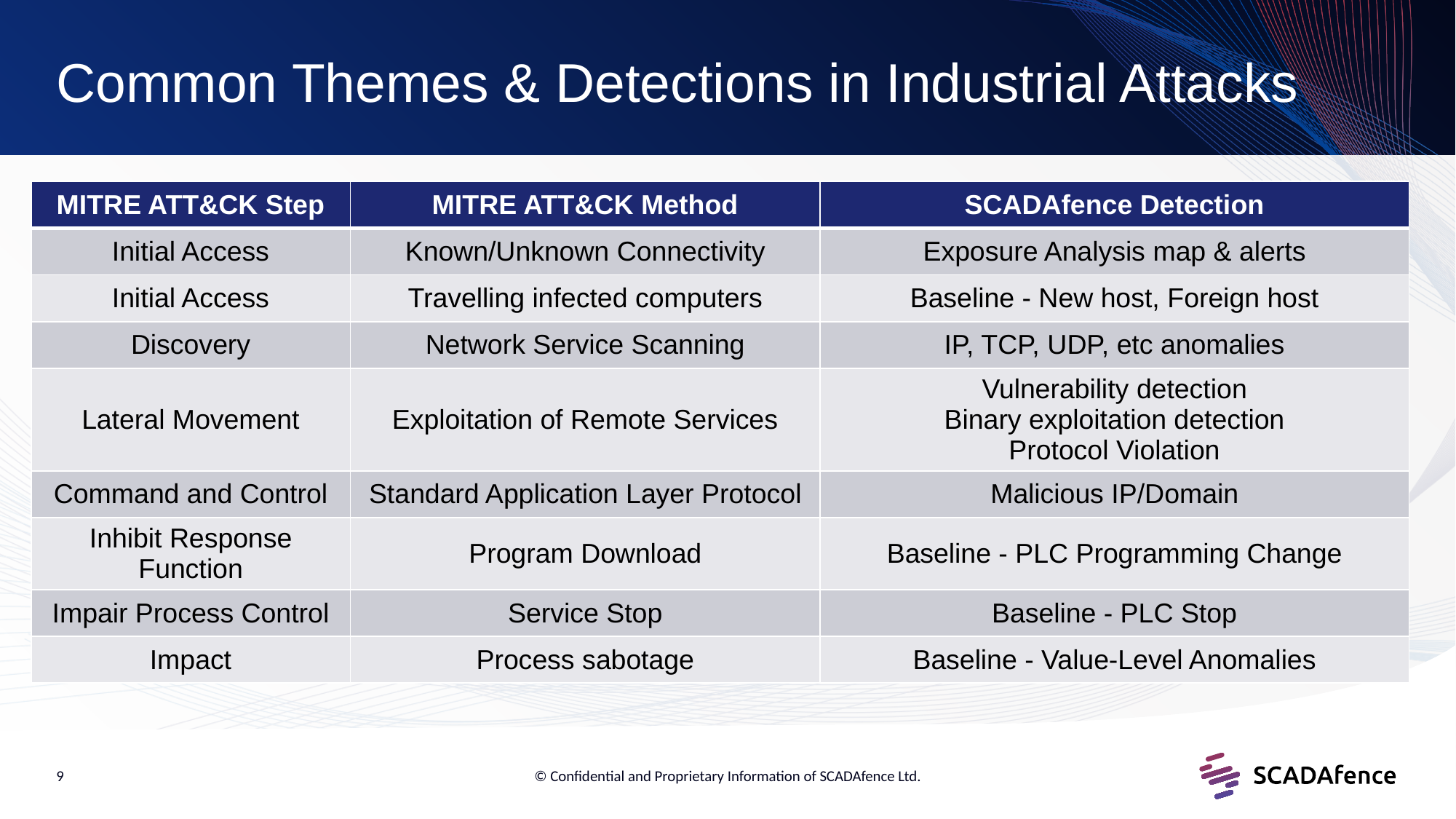

# Common Themes & Detections in Industrial Attacks
| MITRE ATT&CK Step | MITRE ATT&CK Method | SCADAfence Detection |
| --- | --- | --- |
| Initial Access | Known/Unknown Connectivity | Exposure Analysis map & alerts |
| Initial Access | Travelling infected computers | Baseline - New host, Foreign host |
| Discovery | Network Service Scanning | IP, TCP, UDP, etc anomalies |
| Lateral Movement | Exploitation of Remote Services | Vulnerability detection Binary exploitation detection Protocol Violation |
| Command and Control | Standard Application Layer Protocol | Malicious IP/Domain |
| Inhibit Response Function | Program Download | Baseline - PLC Programming Change |
| Impair Process Control | Service Stop | Baseline - PLC Stop |
| Impact | Process sabotage | Baseline - Value-Level Anomalies |